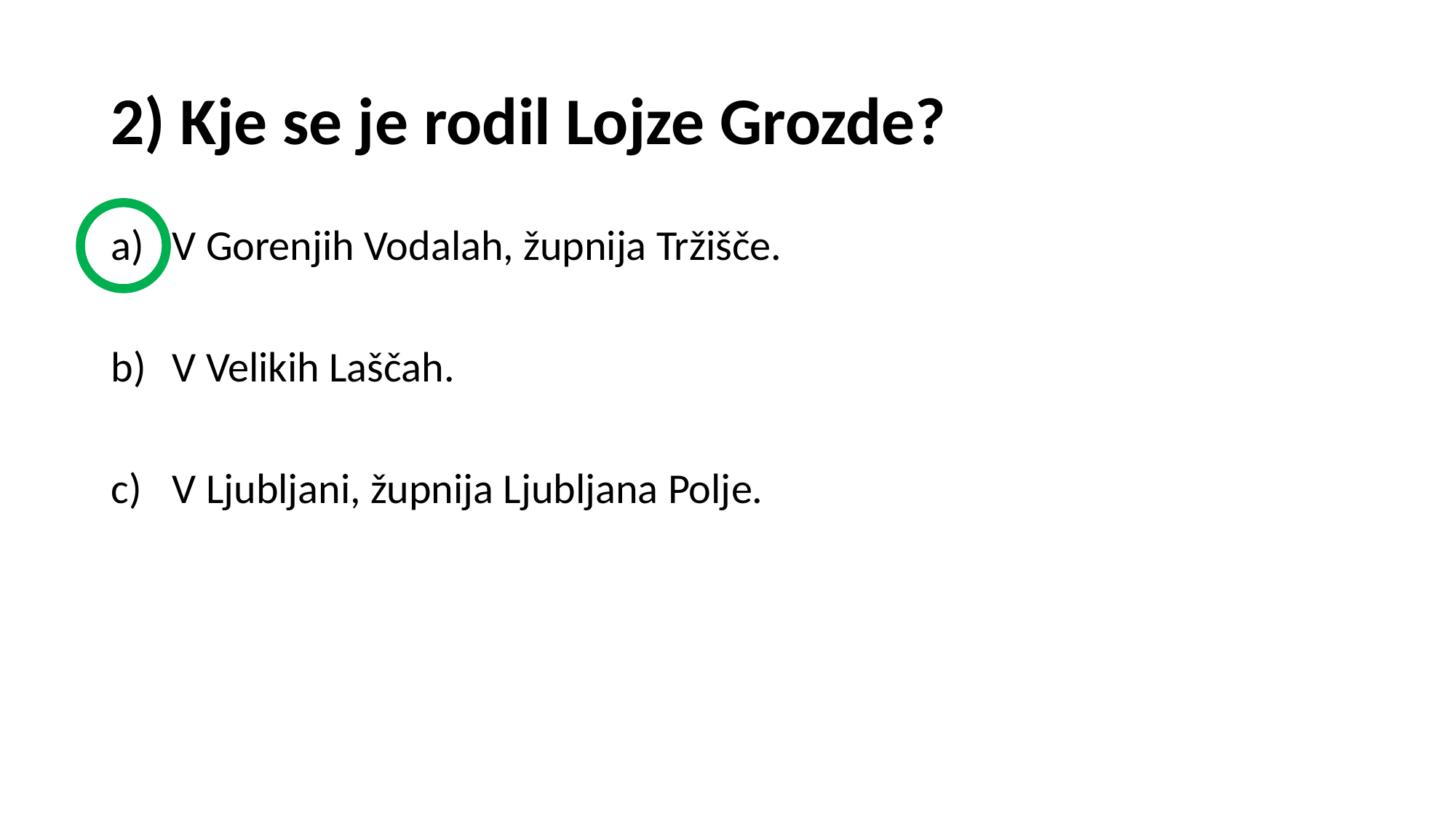

# 2) Kje se je rodil Lojze Grozde?

V Gorenjih Vodalah, župnija Tržišče.

V Velikih Laščah.

V Ljubljani, župnija Ljubljana Polje.